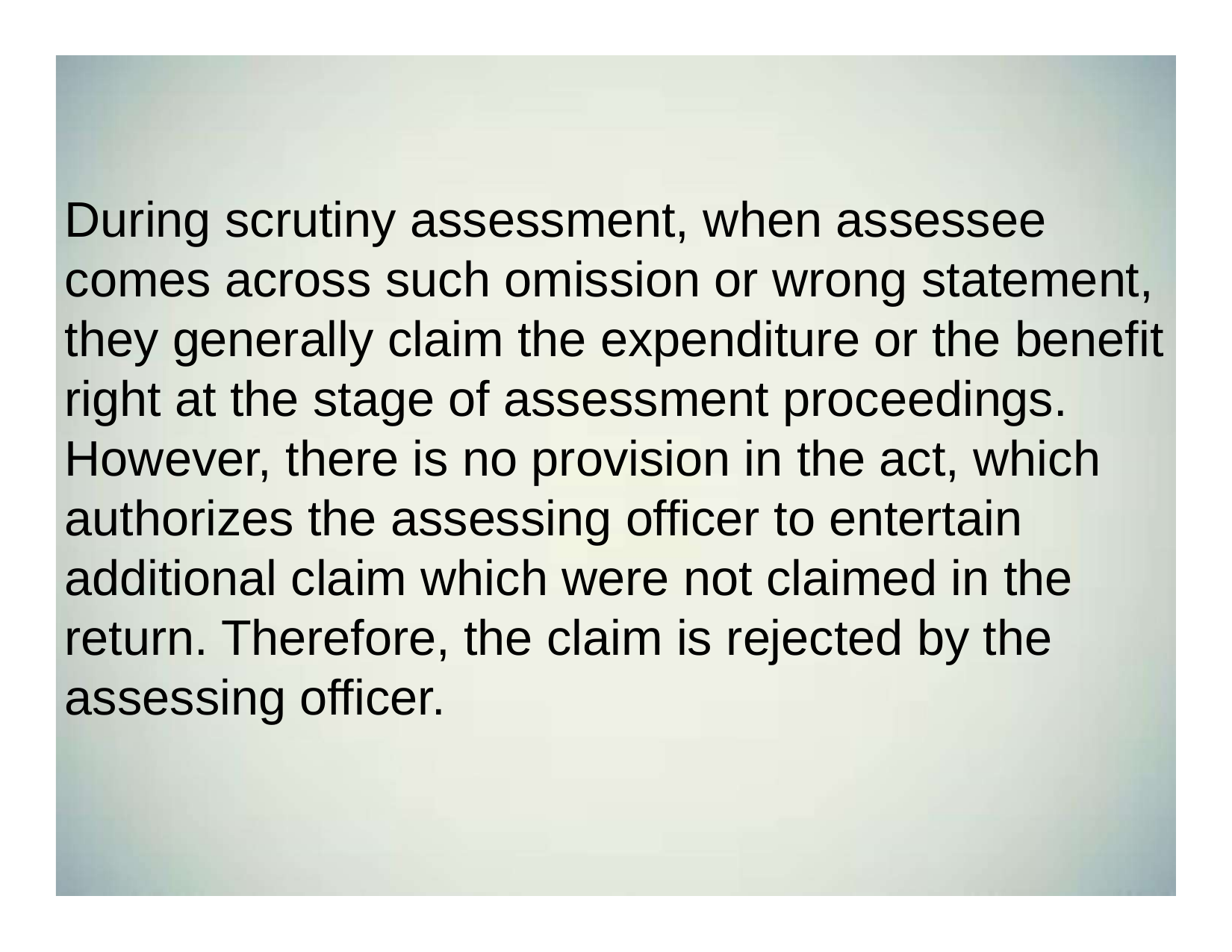

#
During scrutiny assessment, when assessee comes across such omission or wrong statement, they generally claim the expenditure or the benefit right at the stage of assessment proceedings. However, there is no provision in the act, which authorizes the assessing officer to entertain additional claim which were not claimed in the return. Therefore, the claim is rejected by the assessing officer.